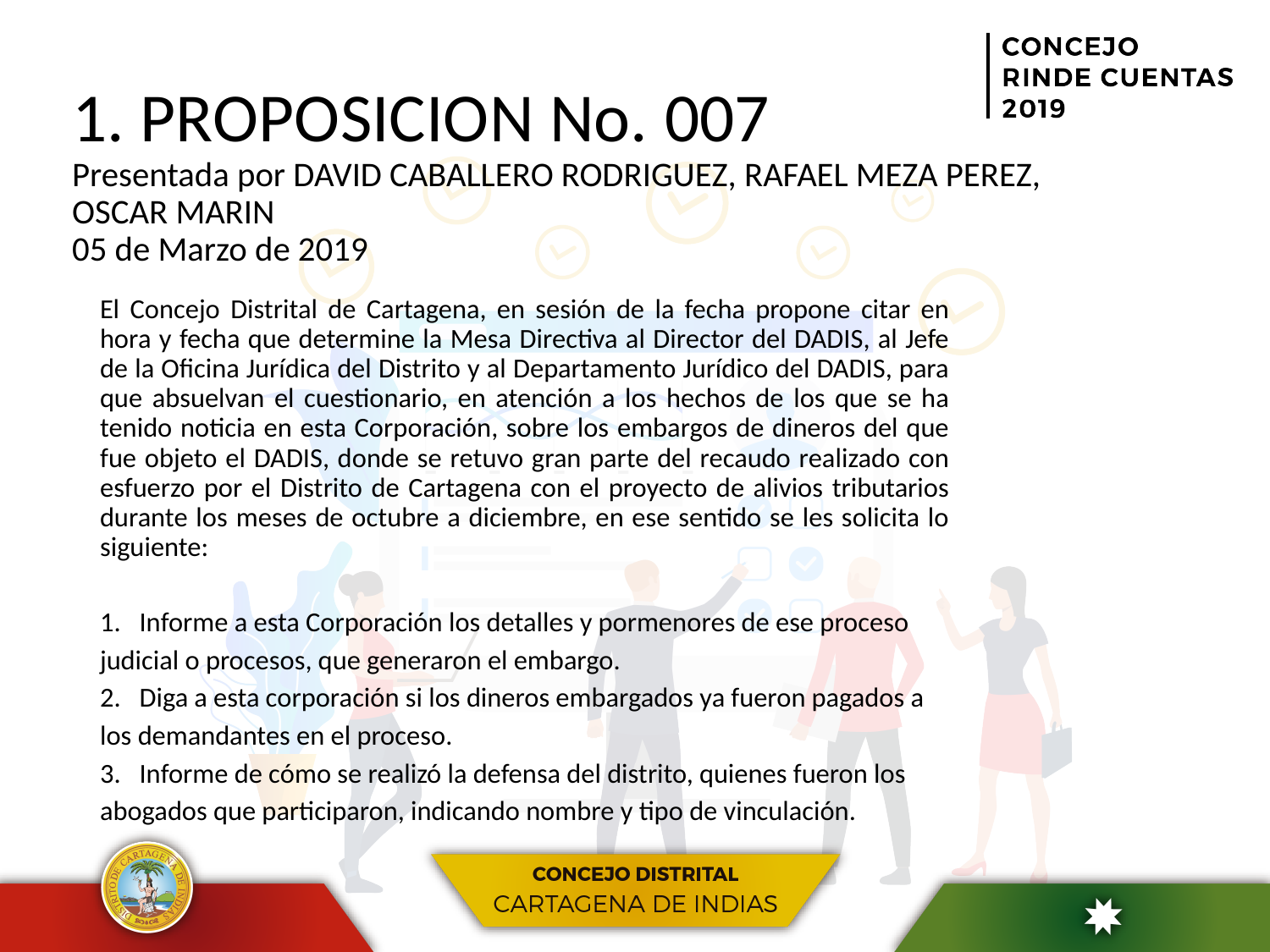

# 1. PROPOSICION No. 007 Presentada por DAVID CABALLERO RODRIGUEZ, RAFAEL MEZA PEREZ, OSCAR MARIN 05 de Marzo de 2019

El Concejo Distrital de Cartagena, en sesión de la fecha propone citar en hora y fecha que determine la Mesa Directiva al Director del DADIS, al Jefe de la Oficina Jurídica del Distrito y al Departamento Jurídico del DADIS, para que absuelvan el cuestionario, en atención a los hechos de los que se ha tenido noticia en esta Corporación, sobre los embargos de dineros del que fue objeto el DADIS, donde se retuvo gran parte del recaudo realizado con esfuerzo por el Distrito de Cartagena con el proyecto de alivios tributarios durante los meses de octubre a diciembre, en ese sentido se les solicita lo siguiente:

1.   Informe a esta Corporación los detalles y pormenores de ese proceso
judicial o procesos, que generaron el embargo.
2.   Diga a esta corporación si los dineros embargados ya fueron pagados a
los demandantes en el proceso.
3.   Informe de cómo se realizó la defensa del distrito, quienes fueron los
abogados que participaron, indicando nombre y tipo de vinculación.